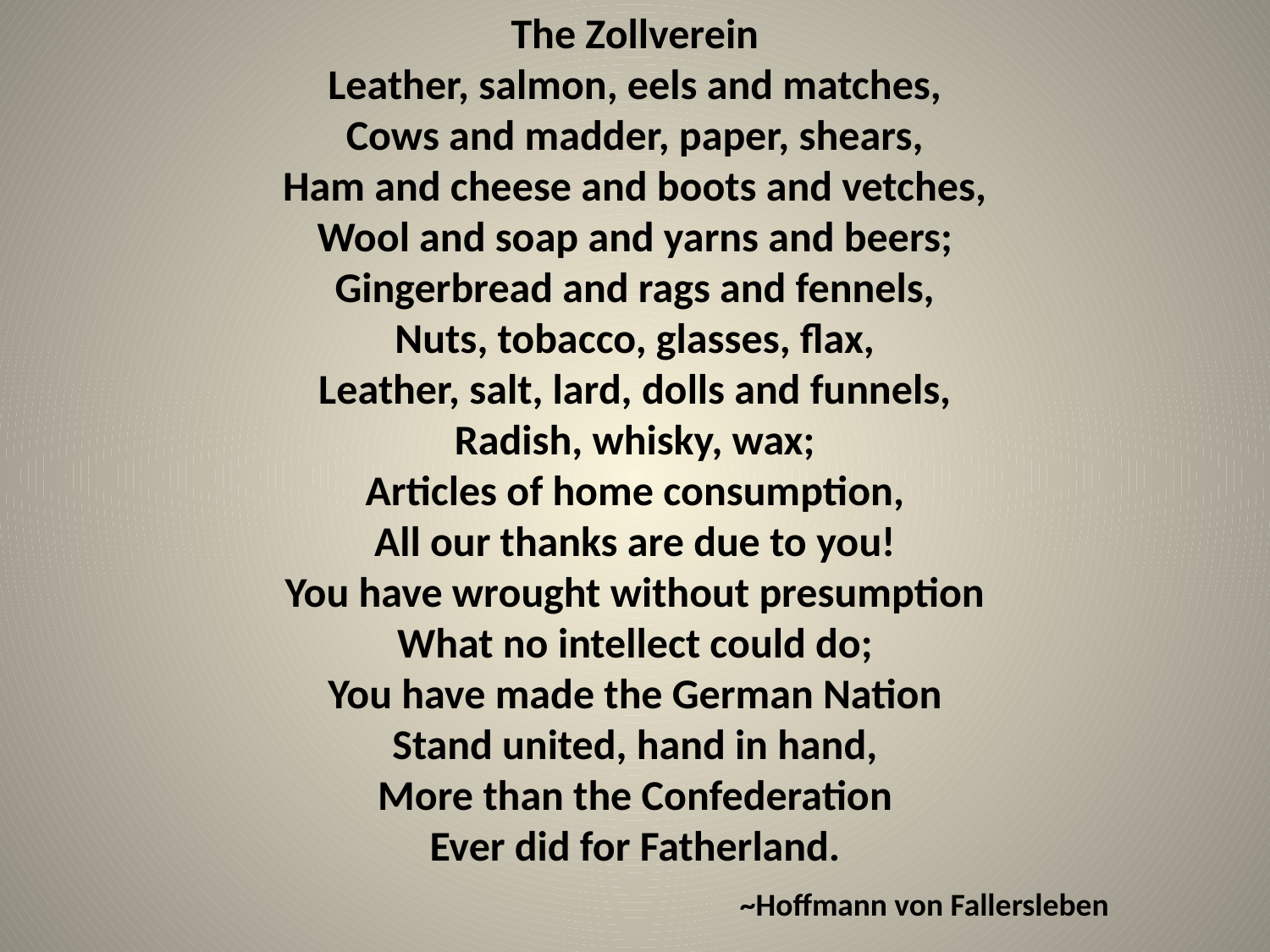

The Zollverein
Leather, salmon, eels and matches,
Cows and madder, paper, shears,
Ham and cheese and boots and vetches,
Wool and soap and yarns and beers;
Gingerbread and rags and fennels,
Nuts, tobacco, glasses, flax,
Leather, salt, lard, dolls and funnels,
Radish, whisky, wax;
Articles of home consumption,
All our thanks are due to you!
You have wrought without presumption
What no intellect could do;
You have made the German Nation
Stand united, hand in hand,
More than the Confederation
Ever did for Fatherland.
~Hoffmann von Fallersleben